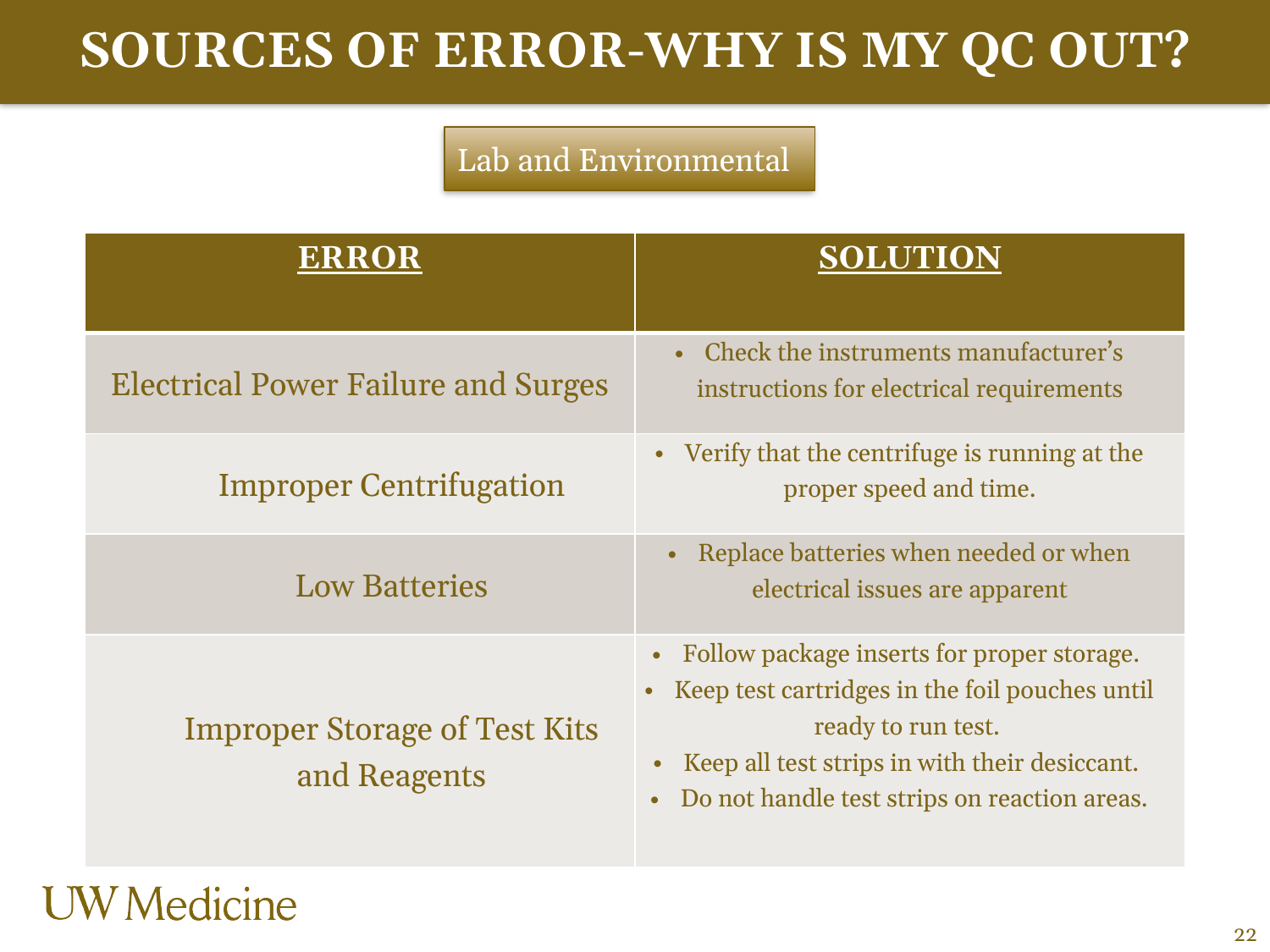

# Sources of error-Why is my QC out?
Lab and Environmental
| ERROR | SOLUTION |
| --- | --- |
| Electrical Power Failure and Surges | Check the instruments manufacturer’s instructions for electrical requirements |
| Improper Centrifugation | Verify that the centrifuge is running at the proper speed and time. |
| Low Batteries | Replace batteries when needed or when electrical issues are apparent |
| Improper Storage of Test Kits and Reagents | Follow package inserts for proper storage. Keep test cartridges in the foil pouches until ready to run test. Keep all test strips in with their desiccant. Do not handle test strips on reaction areas. |
22